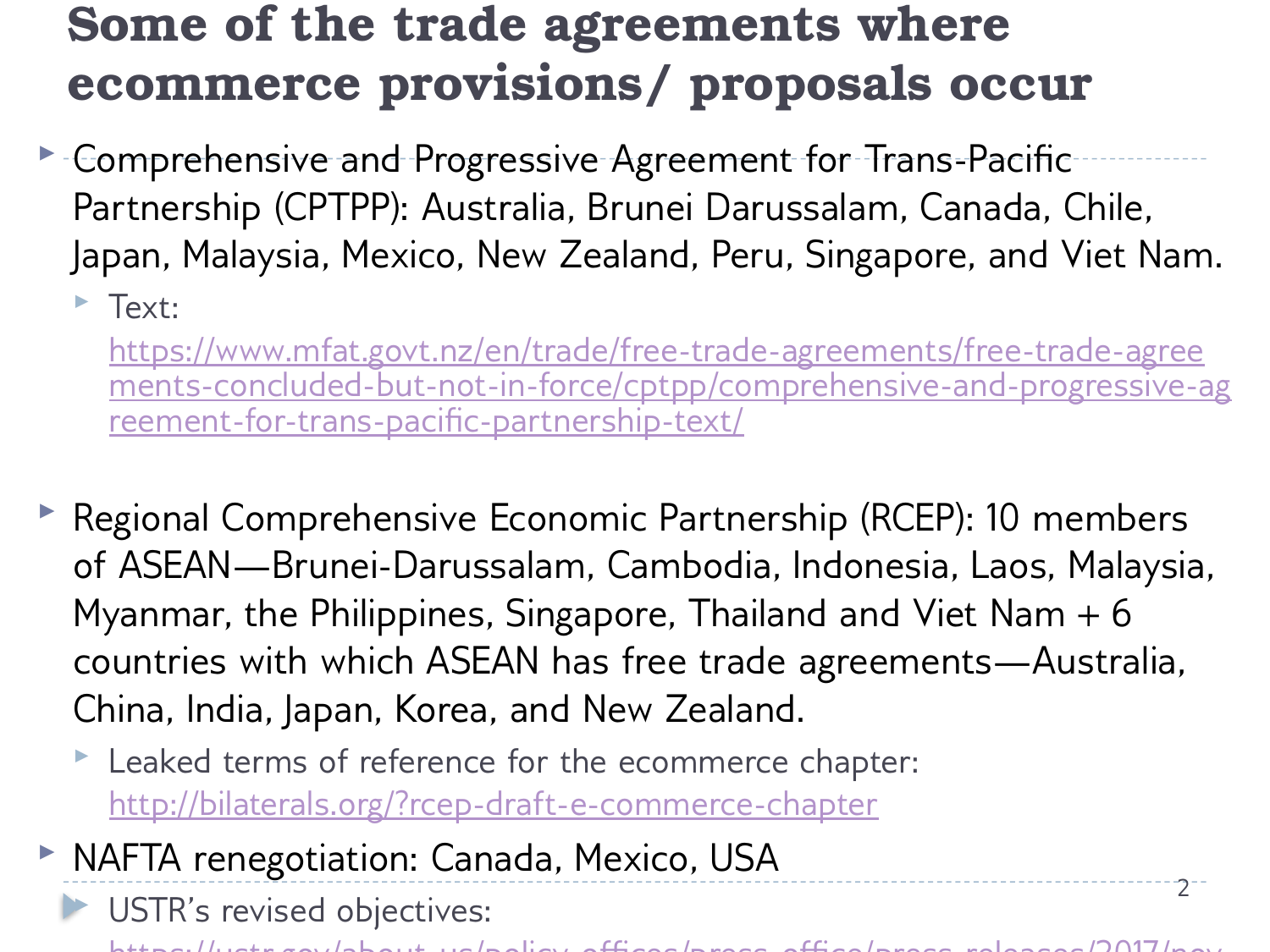

# Some of the trade agreements where ecommerce provisions/ proposals occur
Comprehensive and Progressive Agreement for Trans-Pacific Partnership (CPTPP): Australia, Brunei Darussalam, Canada, Chile, Japan, Malaysia, Mexico, New Zealand, Peru, Singapore, and Viet Nam.
Text: https://www.mfat.govt.nz/en/trade/free-trade-agreements/free-trade-agreements-concluded-but-not-in-force/cptpp/comprehensive-and-progressive-agreement-for-trans-pacific-partnership-text/
Regional Comprehensive Economic Partnership (RCEP): 10 members of ASEAN—Brunei-Darussalam, Cambodia, Indonesia, Laos, Malaysia, Myanmar, the Philippines, Singapore, Thailand and Viet Nam + 6 countries with which ASEAN has free trade agreements—Australia, China, India, Japan, Korea, and New Zealand.
Leaked terms of reference for the ecommerce chapter: http://bilaterals.org/?rcep-draft-e-commerce-chapter
NAFTA renegotiation: Canada, Mexico, USA
USTR’s revised objectives: https://ustr.gov/about-us/policy-offices/press-office/press-releases/2017/november/ustr-releases-updated-nafta
2